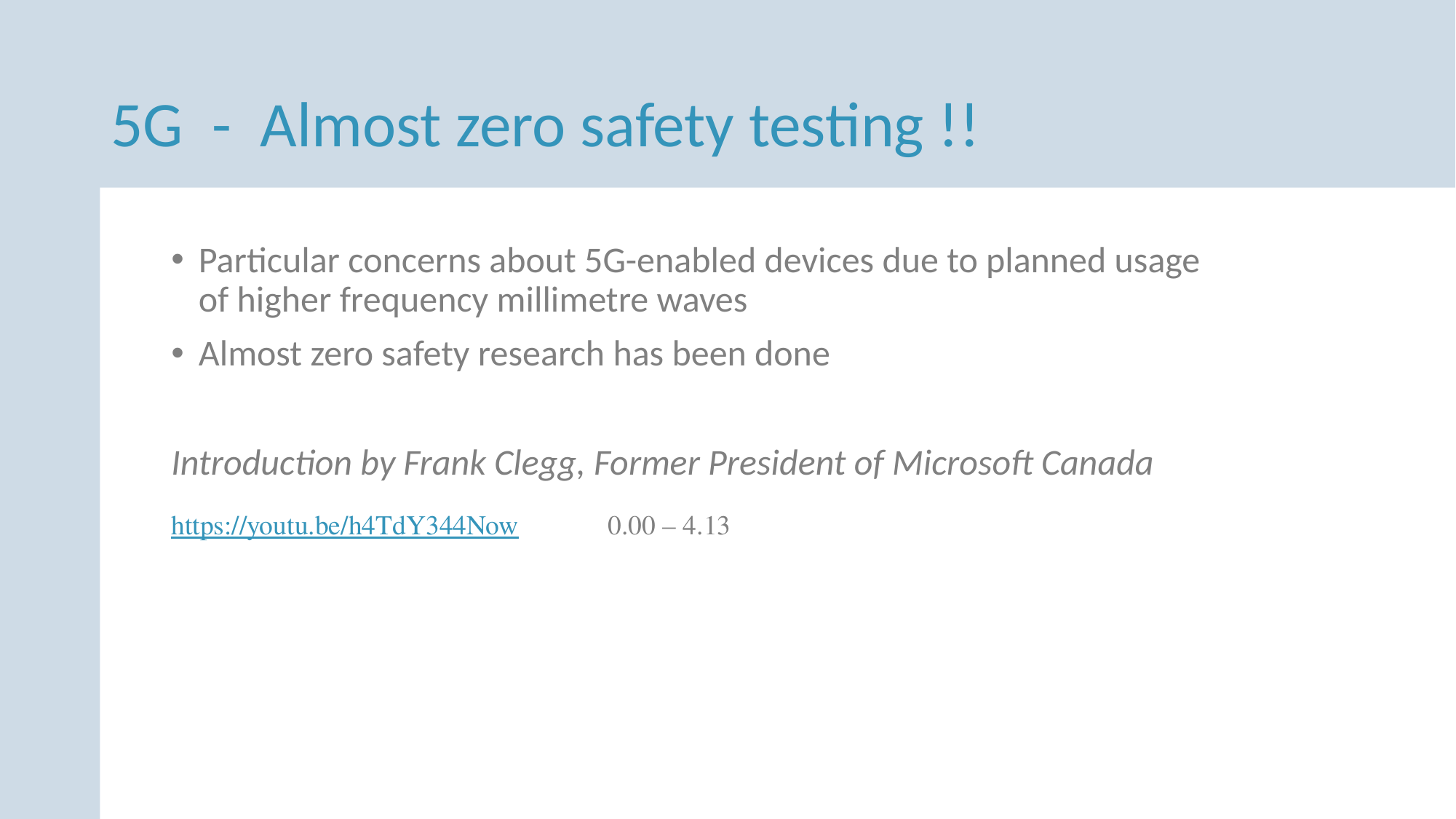

5G  -  Almost zero safety testing !!

Particular concerns about 5G-enabled devices due to planned usage
of higher frequency millimetre waves
Almost zero safety research has been done

Introduction by Frank Clegg, Former President of Microsoft Canada
https://youtu.be/h4TdY344Now	0.00 – 4.13